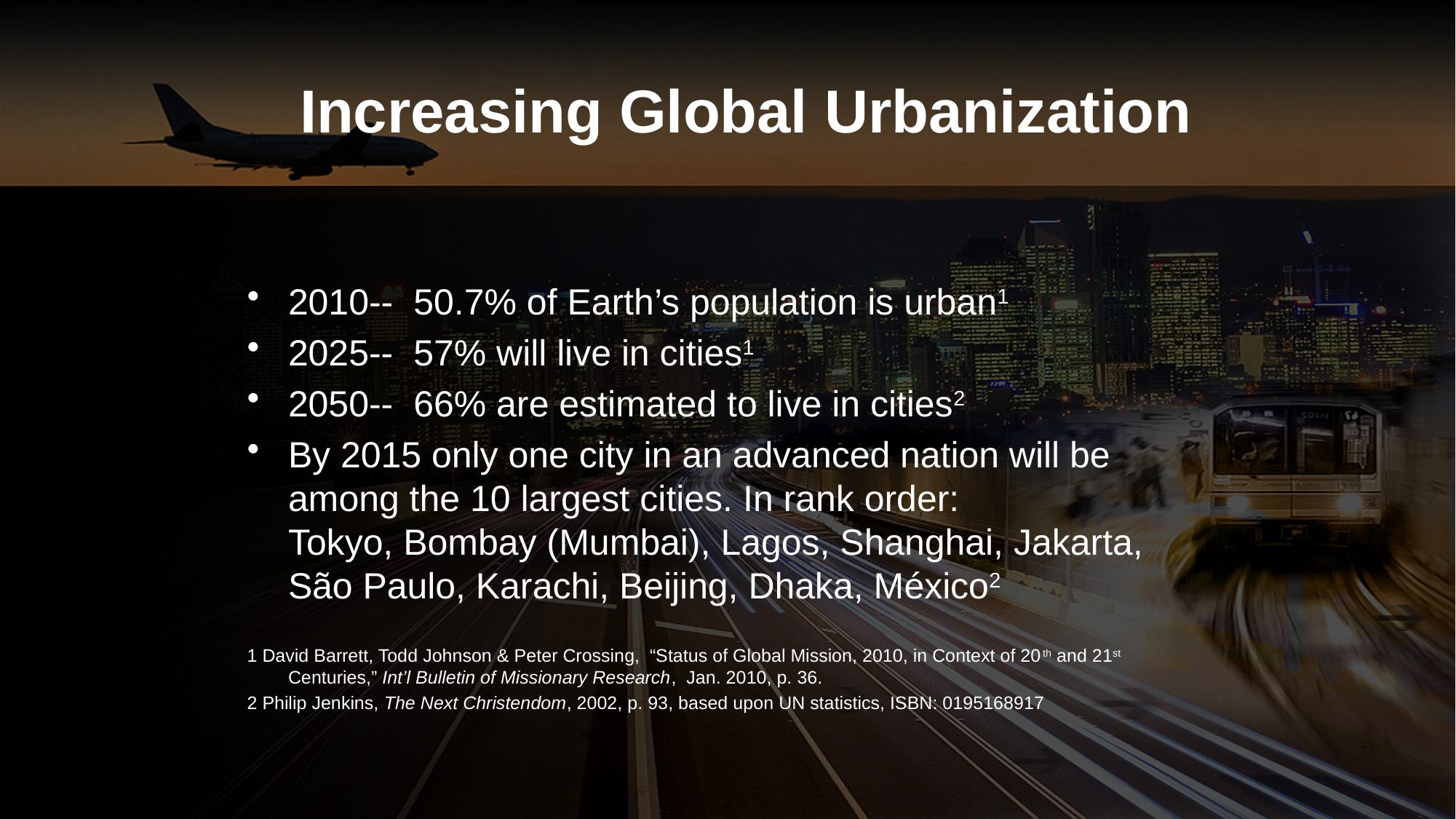

# Increasing Global Urbanization

2010--  50.7% of Earth’s population is urban1
2025--  57% will live in cities1
2050--  66% are estimated to live in cities2
By 2015 only one city in an advanced nation will be among the 10 largest cities. In rank order:
Tokyo, Bombay (Mumbai), Lagos, Shanghai, Jakarta, São Paulo, Karachi, Beijing, Dhaka, México2

1 David Barrett, Todd Johnson & Peter Crossing,  “Status of Global Mission, 2010, in Context of 20th and 21st Centuries,” Int’l Bulletin of Missionary Research,  Jan. 2010, p. 36.
2 Philip Jenkins, The Next Christendom, 2002, p. 93, based upon UN statistics, ISBN: 0195168917